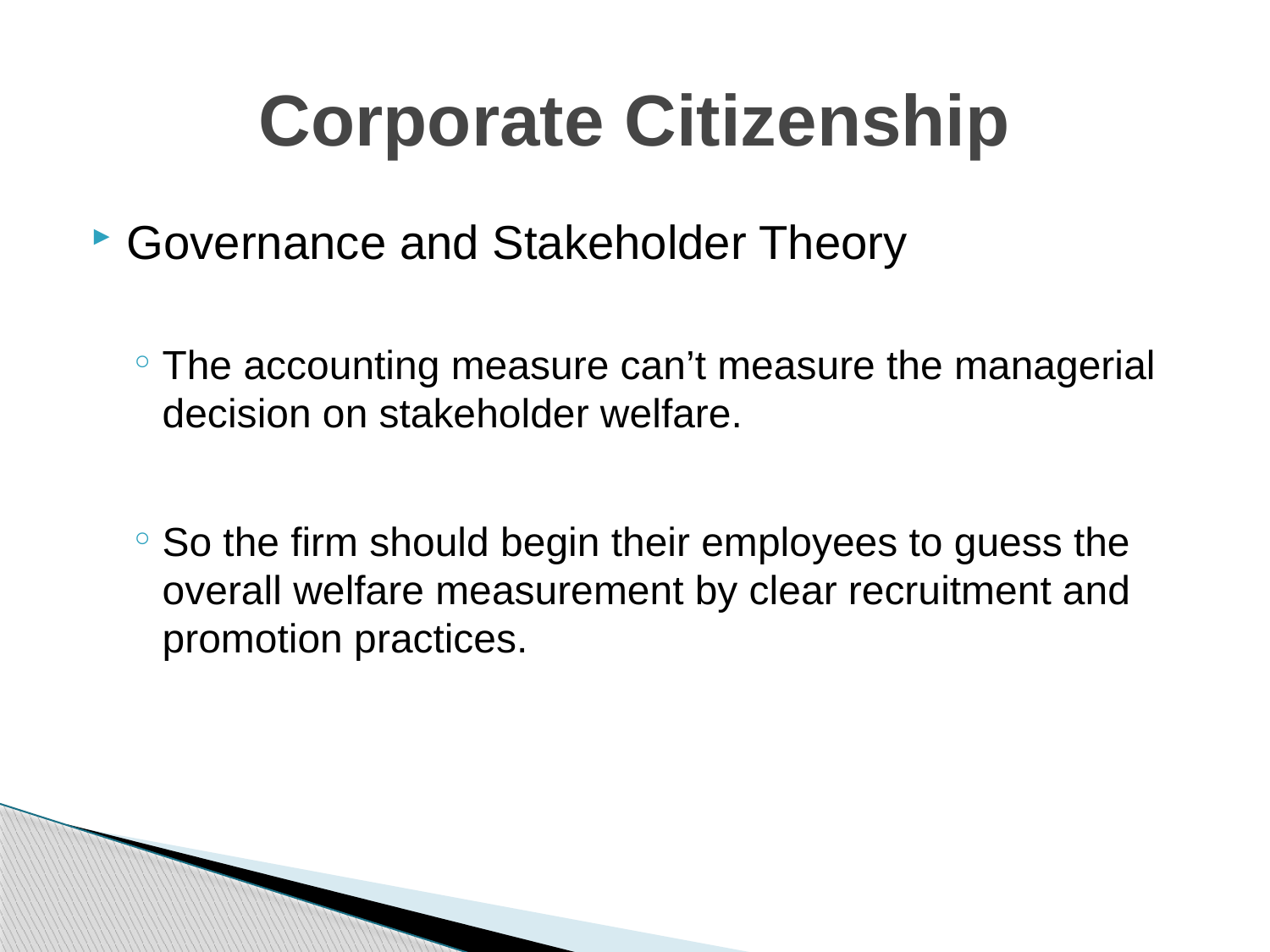

# Corporate Citizenship
Governance and Stakeholder Theory

The accounting measure can’t measure the managerial decision on stakeholder welfare.

So the firm should begin their employees to guess the overall welfare measurement by clear recruitment and promotion practices.